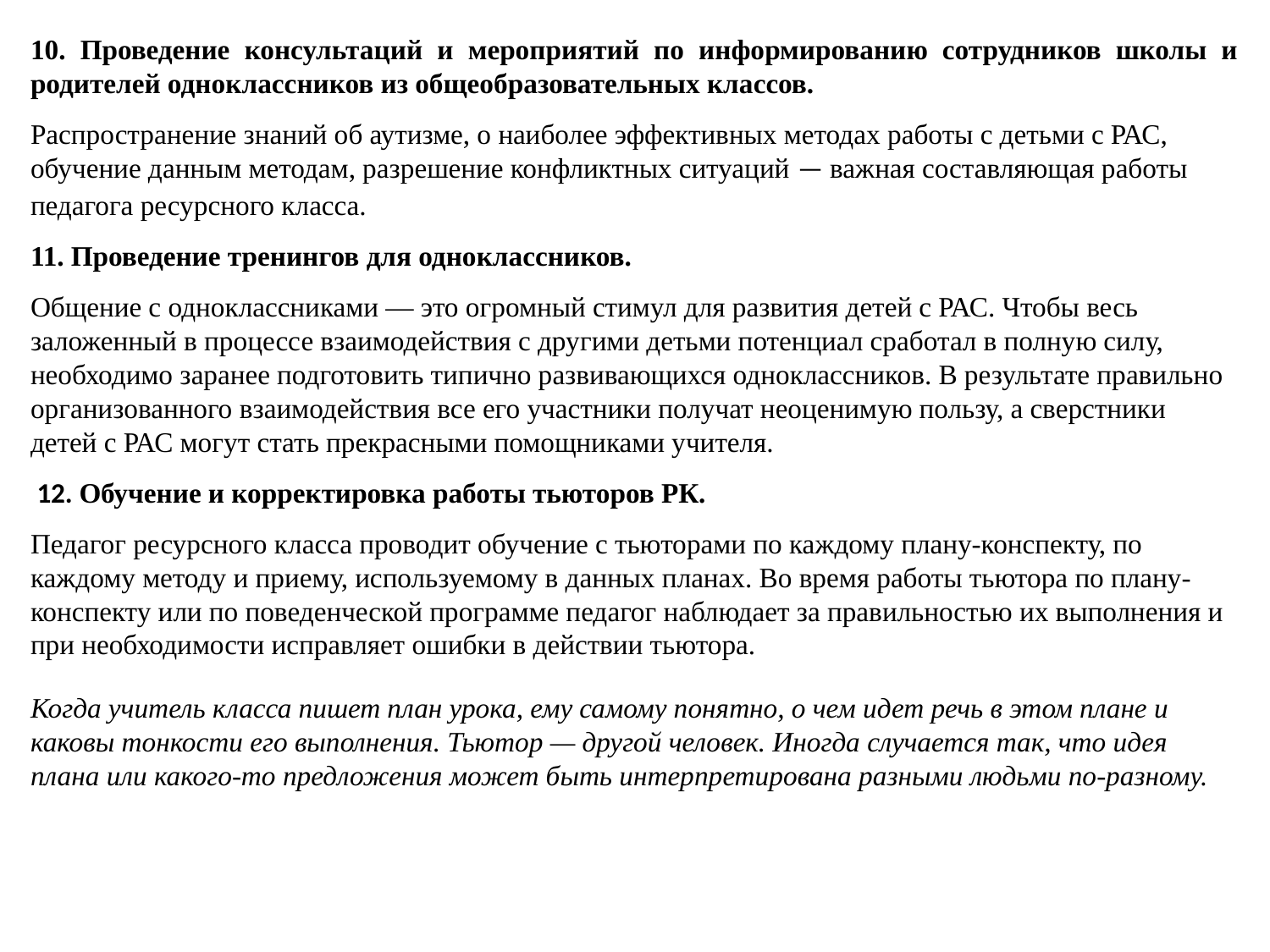

10. Проведение консультаций и мероприятий по информированию сотрудников школы и родителей одноклассников из общеобразовательных классов.

Распространение знаний об аутизме, о наиболее эффективных методах работы с детьми с РАС, обучение данным методам, разрешение конфликтных ситуаций — важная составляющая работы педагога ресурсного класса.

11. Проведение тренингов для одноклассников.

Общение с одноклассниками — это огромный стимул для развития детей с РАС. Чтобы весь заложенный в процессе взаимодействия с другими детьми потенциал сработал в полную силу, необходимо заранее подготовить типично развивающихся одноклассников. В результате правильно организованного взаимодействия все его участники получат неоценимую пользу, а сверстники детей с РАС могут стать прекрасными помощниками учителя.

 12. Обучение и корректировка работы тьюторов РК.

Педагог ресурсного класса проводит обучение с тьюторами по каждому плану-конспекту, по каждому методу и приему, используемому в данных планах. Во время работы тьютора по плану-конспекту или по поведенческой программе педагог наблюдает за правильностью их выполнения и при необходимости исправляет ошибки в действии тьютора.

Когда учитель класса пишет план урока, ему самому понятно, о чем идет речь в этом плане и каковы тонкости его выполнения. Тьютор — другой человек. Иногда случается так, что идея плана или какого-то предложения может быть интерпретирована разными людьми по-разному.